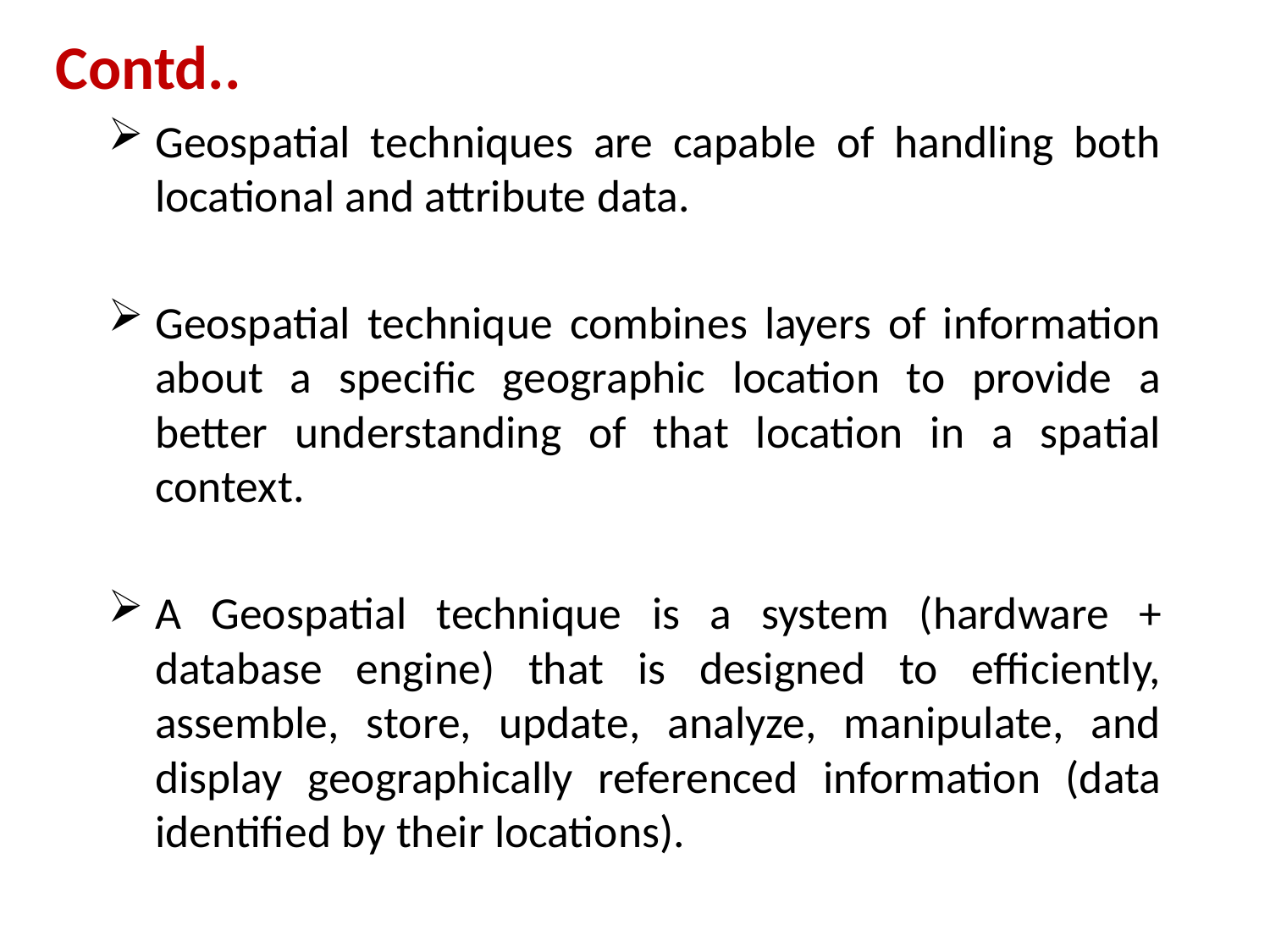

Contd..
Geospatial techniques are capable of handling both locational and attribute data.

Geospatial technique combines layers of information about a specific geographic location to provide a better understanding of that location in a spatial context.

A Geospatial technique is a system (hardware + database engine) that is designed to efficiently, assemble, store, update, analyze, manipulate, and display geographically referenced information (data identified by their locations).